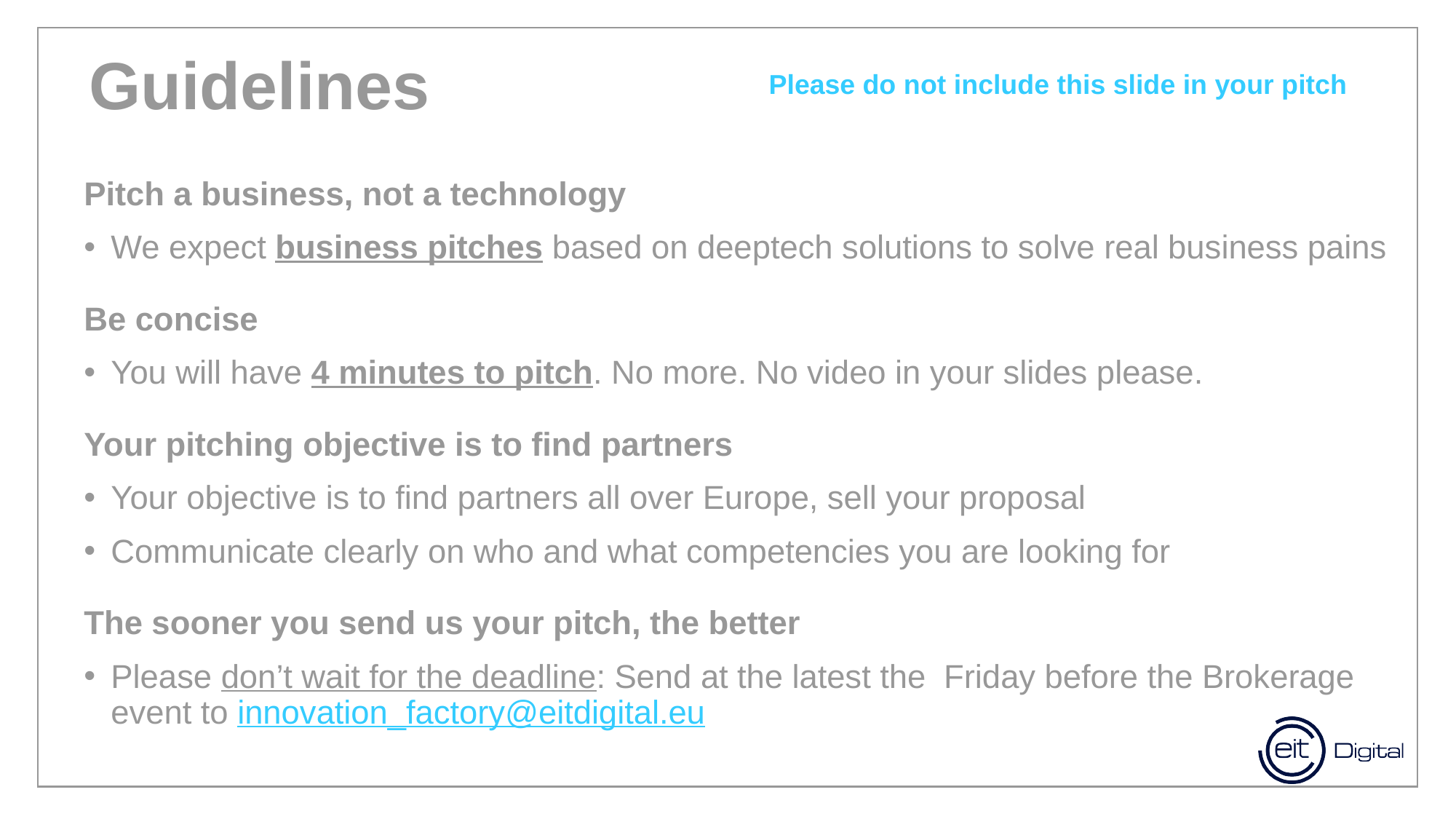

Guidelines
Please do not include this slide in your pitch

Pitch a business, not a technology
We expect business pitches based on deeptech solutions to solve real business pains
Be concise
You will have 4 minutes to pitch. No more. No video in your slides please.
Your pitching objective is to find partners
Your objective is to find partners all over Europe, sell your proposal
Communicate clearly on who and what competencies you are looking for
The sooner you send us your pitch, the better
Please don’t wait for the deadline: Send at the latest the  Friday before the Brokerage event to innovation_factory@eitdigital.eu